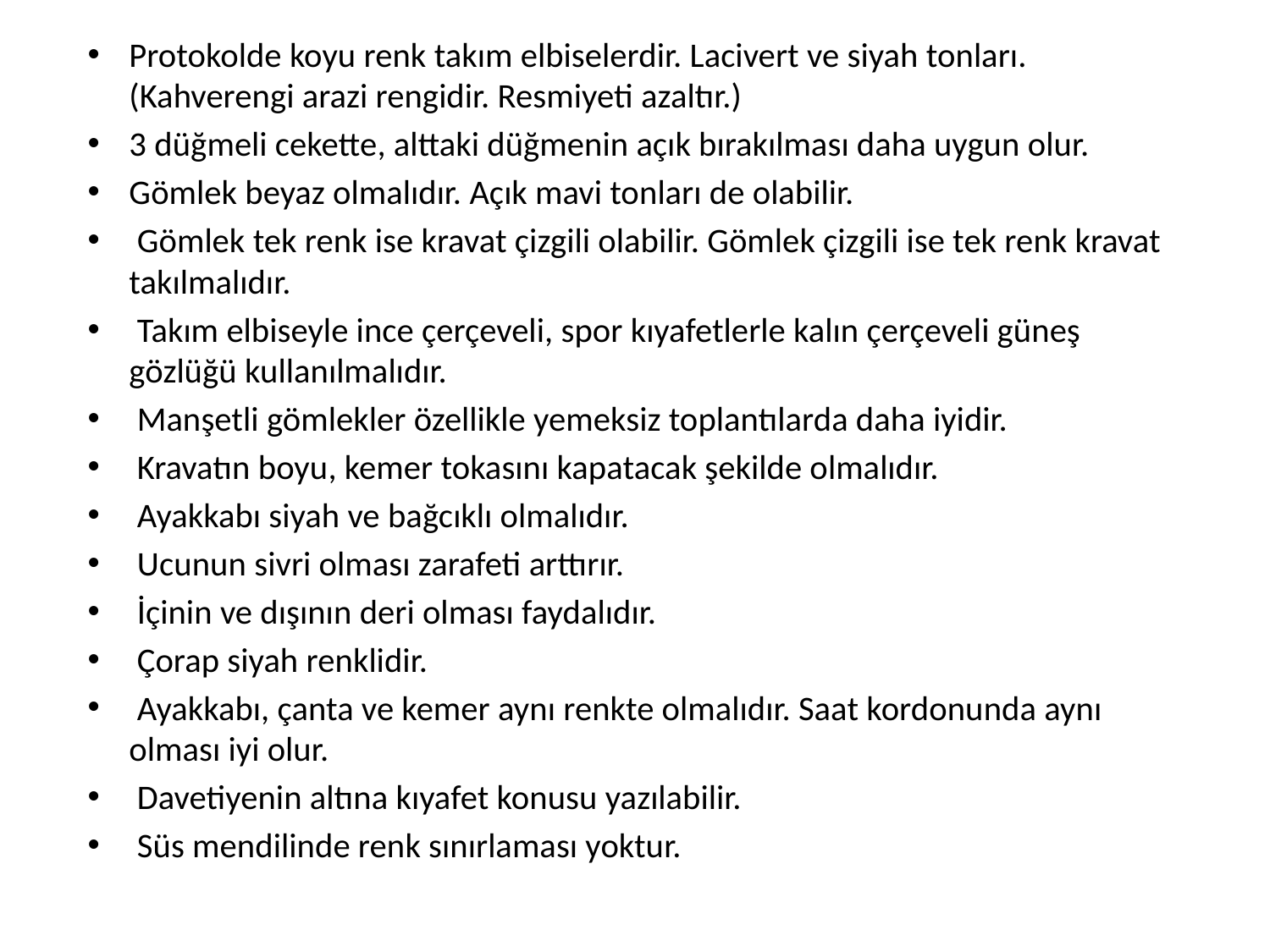

Protokolde koyu renk takım elbiselerdir. Lacivert ve siyah tonları. (Kahverengi arazi rengidir. Resmiyeti azaltır.)
3 düğmeli cekette, alttaki düğmenin açık bırakılması daha uygun olur.
Gömlek beyaz olmalıdır. Açık mavi tonları de olabilir.
 Gömlek tek renk ise kravat çizgili olabilir. Gömlek çizgili ise tek renk kravat takılmalıdır.
 Takım elbiseyle ince çerçeveli, spor kıyafetlerle kalın çerçeveli güneş gözlüğü kullanılmalıdır.
 Manşetli gömlekler özellikle yemeksiz toplantılarda daha iyidir.
 Kravatın boyu, kemer tokasını kapatacak şekilde olmalıdır.
 Ayakkabı siyah ve bağcıklı olmalıdır.
 Ucunun sivri olması zarafeti arttırır.
 İçinin ve dışının deri olması faydalıdır.
 Çorap siyah renklidir.
 Ayakkabı, çanta ve kemer aynı renkte olmalıdır. Saat kordonunda aynı olması iyi olur.
 Davetiyenin altına kıyafet konusu yazılabilir.
 Süs mendilinde renk sınırlaması yoktur.